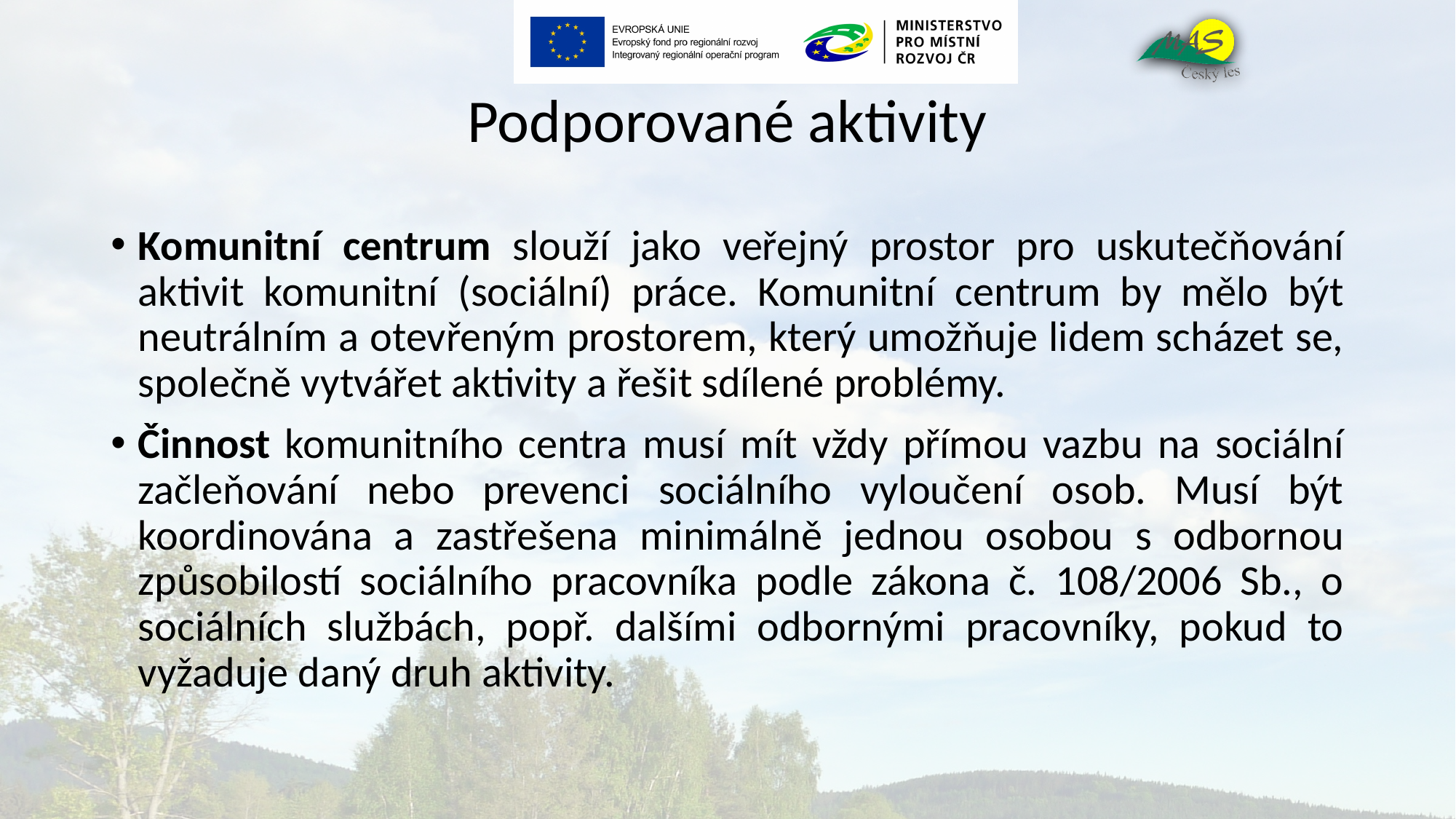

# Podporované aktivity
Komunitní centrum slouží jako veřejný prostor pro uskutečňování aktivit komunitní (sociální) práce. Komunitní centrum by mělo být neutrálním a otevřeným prostorem, který umožňuje lidem scházet se, společně vytvářet aktivity a řešit sdílené problémy.
Činnost komunitního centra musí mít vždy přímou vazbu na sociální začleňování nebo prevenci sociálního vyloučení osob. Musí být koordinována a zastřešena minimálně jednou osobou s odbornou způsobilostí sociálního pracovníka podle zákona č. 108/2006 Sb., o sociálních službách, popř. dalšími odbornými pracovníky, pokud to vyžaduje daný druh aktivity.